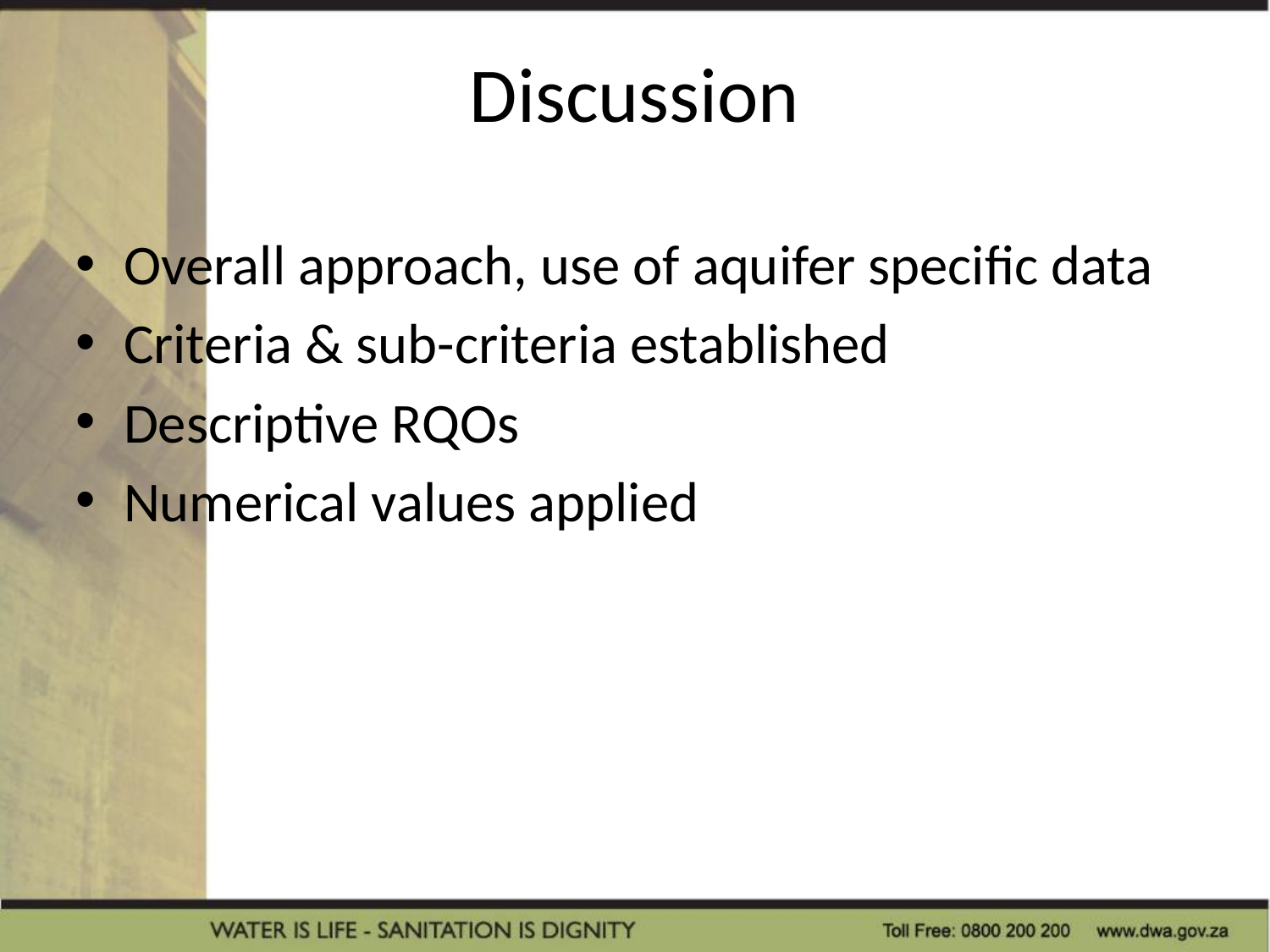

# Discussion
Overall approach, use of aquifer specific data
Criteria & sub-criteria established
Descriptive RQOs
Numerical values applied